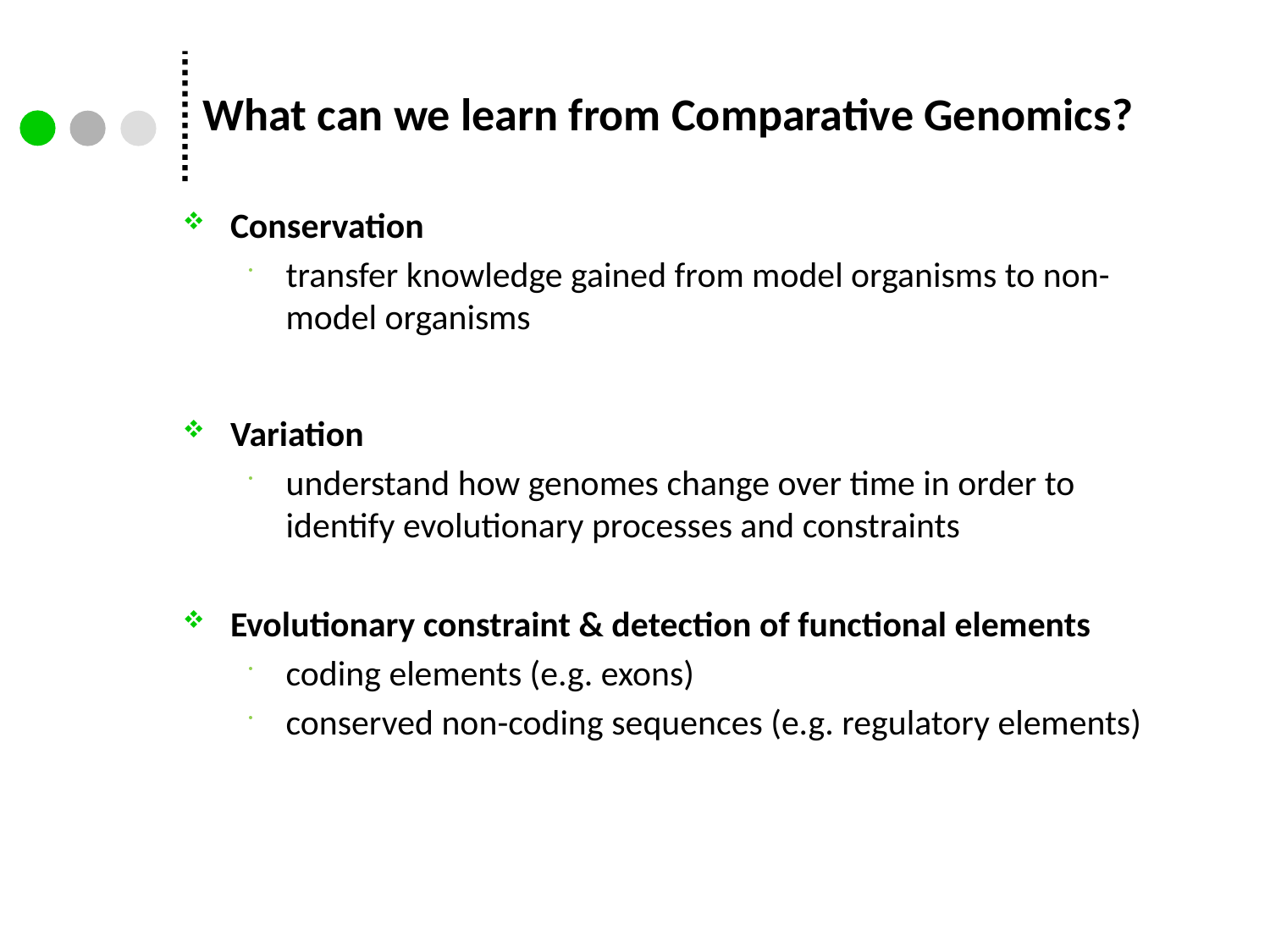

# What can we learn from Comparative Genomics?
Conservation
transfer knowledge gained from model organisms to non-model organisms

Variation
understand how genomes change over time in order to identify evolutionary processes and constraints

Evolutionary constraint & detection of functional elements
coding elements (e.g. exons)
conserved non-coding sequences (e.g. regulatory elements)